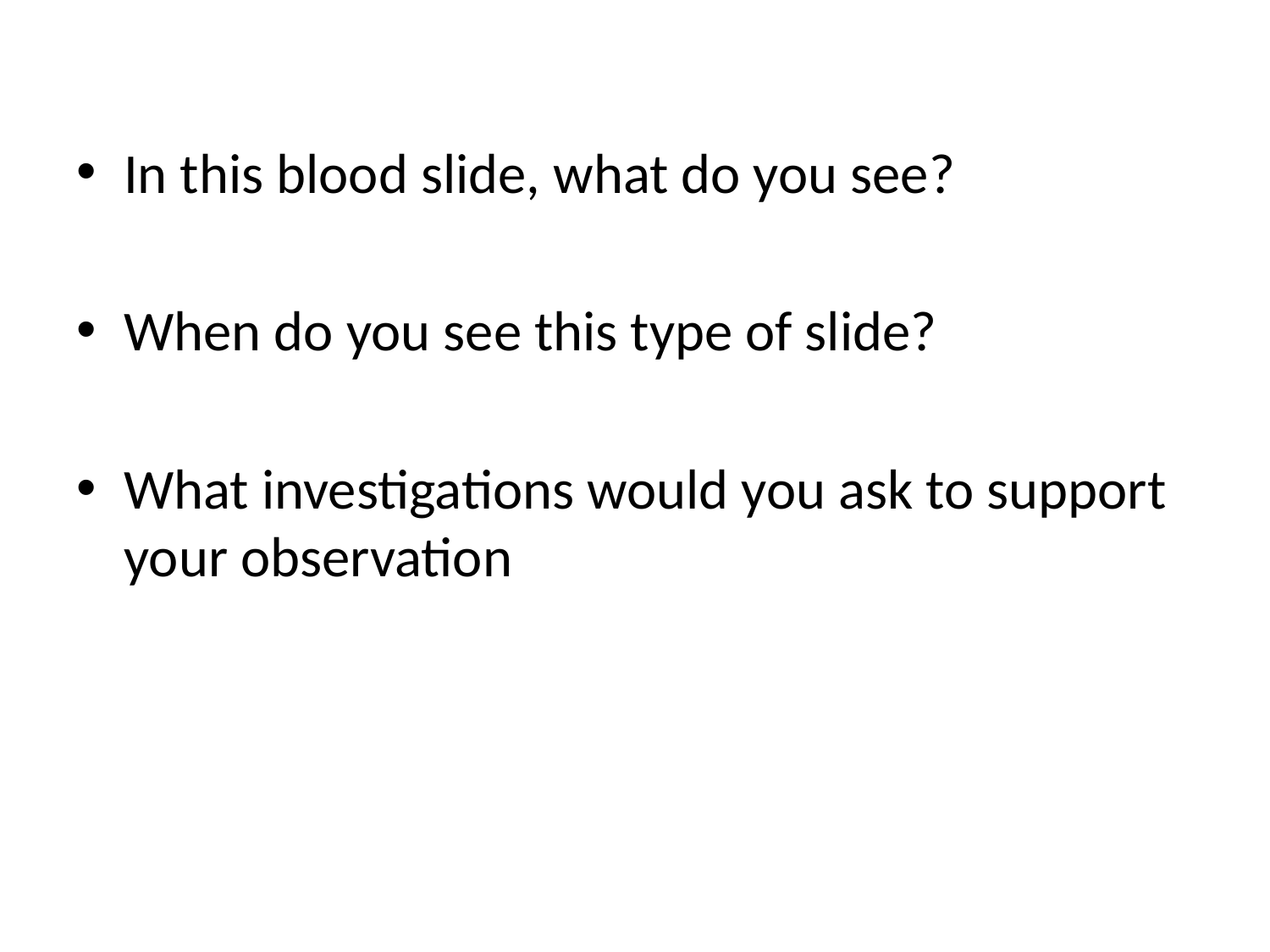

In this blood slide, what do you see?

When do you see this type of slide?

What investigations would you ask to support your observation